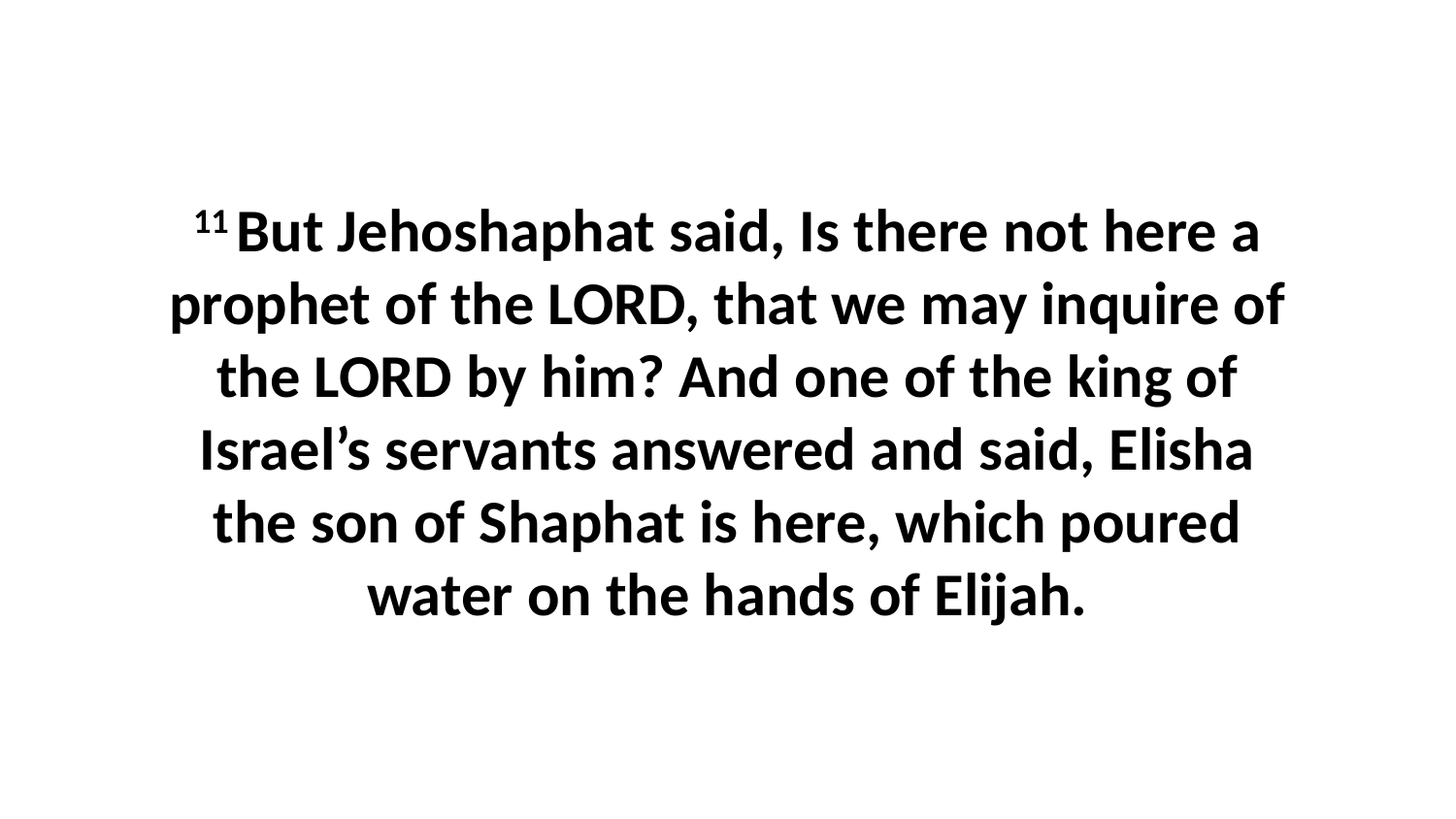

11 But Jehoshaphat said, Is there not here a prophet of the LORD, that we may inquire of the LORD by him? And one of the king of Israel’s servants answered and said, Elisha the son of Shaphat is here, which poured water on the hands of Elijah.